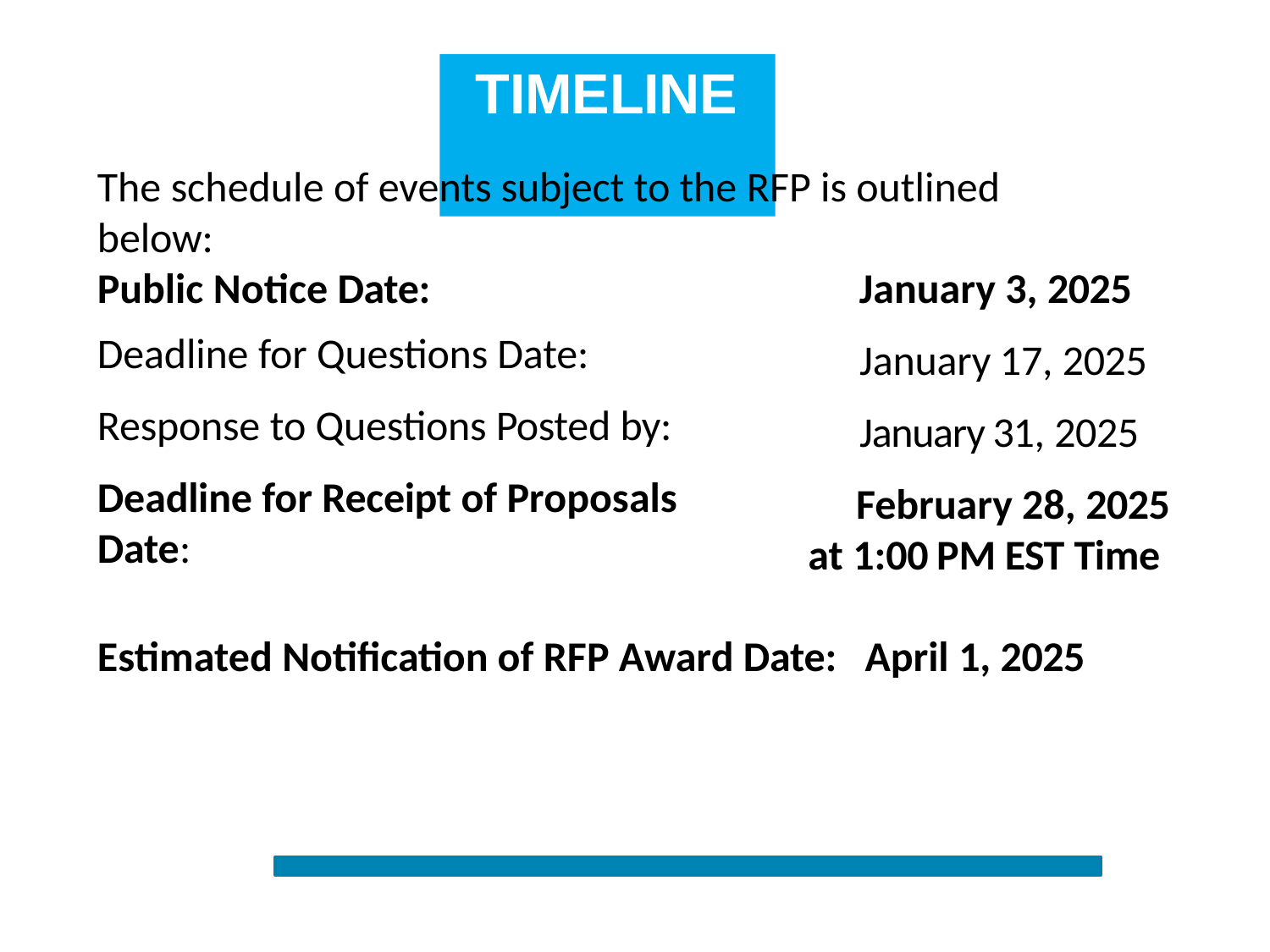

# TIMELINE
The schedule of events subject to the RFP is outlined below:
January 3, 2025
January 17, 2025
January 31, 2025
February 28, 2025
at 1:00 PM EST Time
Public Notice Date:
Deadline for Questions Date:
Response to Questions Posted by:
Deadline for Receipt of Proposals Date:
Estimated Notification of RFP Award Date:	April 1, 2025